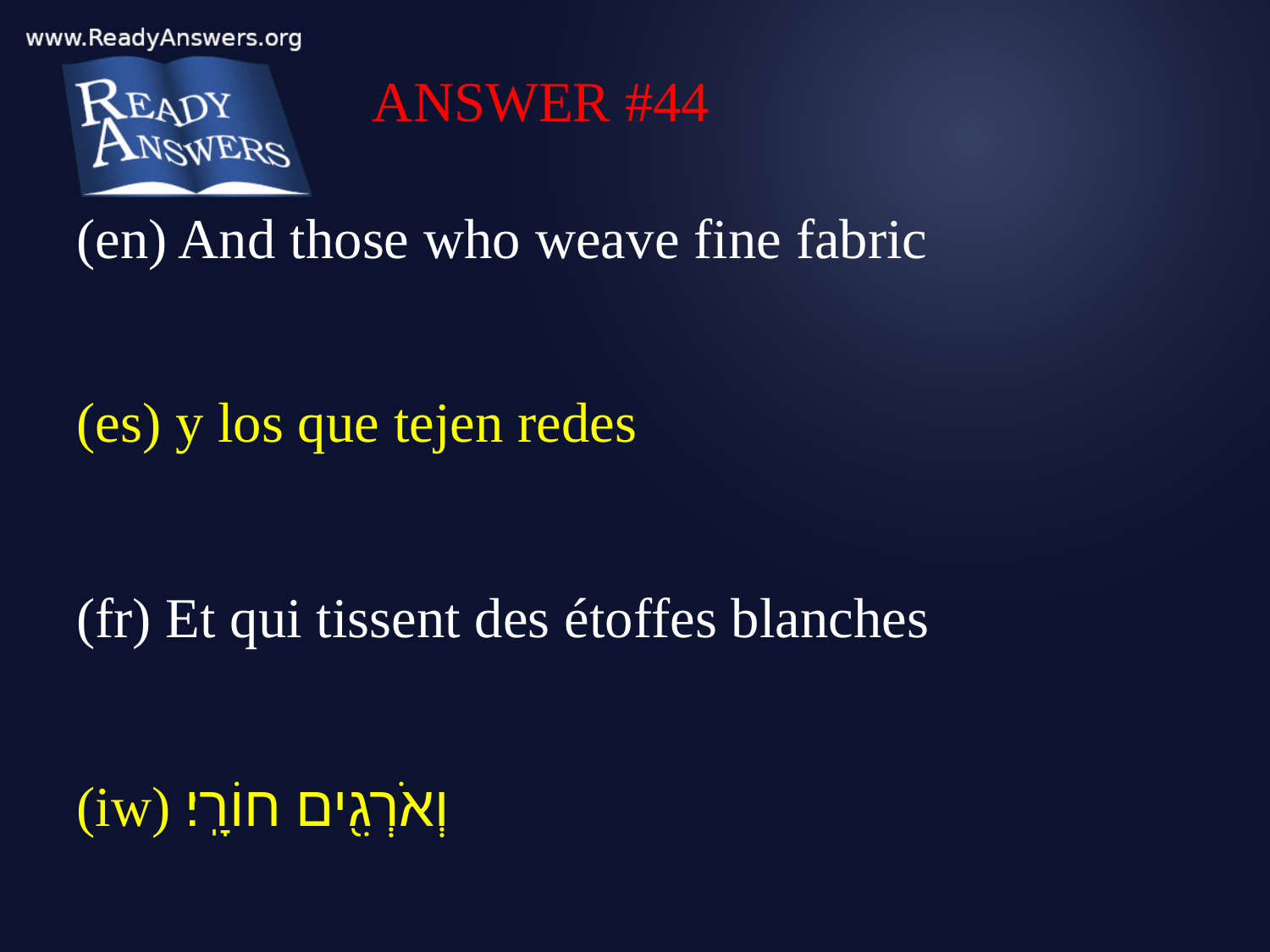

ANSWER #44
(en) And those who weave fine fabric
(es) y los que tejen redes
(fr) Et qui tissent des étoffes blanches
(iw) וְאֹרְגִ֖ים חוֹרָֽי׃